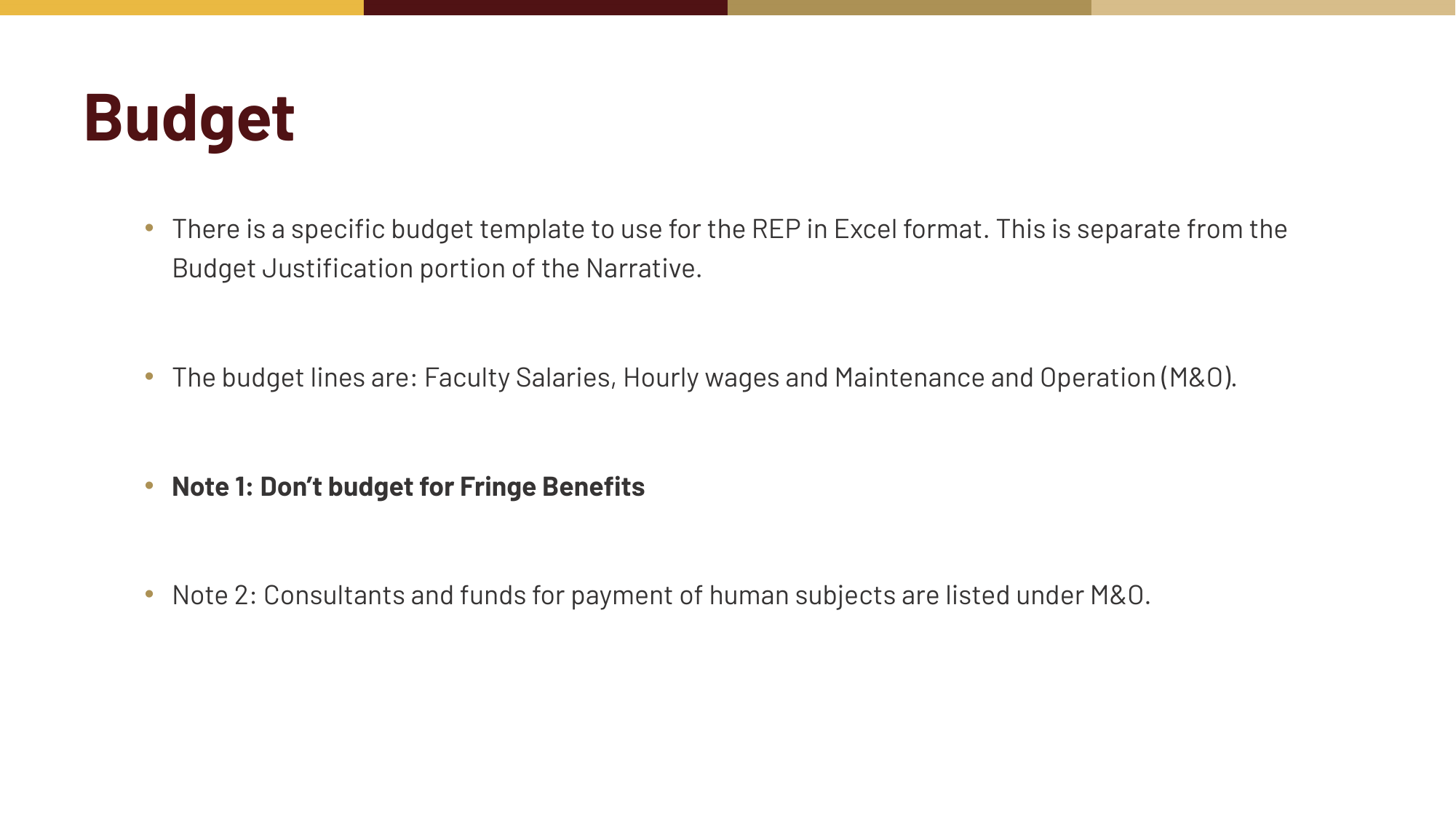

# Budget
There is a specific budget template to use for the REP in Excel format. This is separate from the Budget Justification portion of the Narrative.

The budget lines are: Faculty Salaries, Hourly wages and Maintenance and Operation (M&O).

Note 1: Don’t budget for Fringe Benefits

Note 2: Consultants and funds for payment of human subjects are listed under M&O.